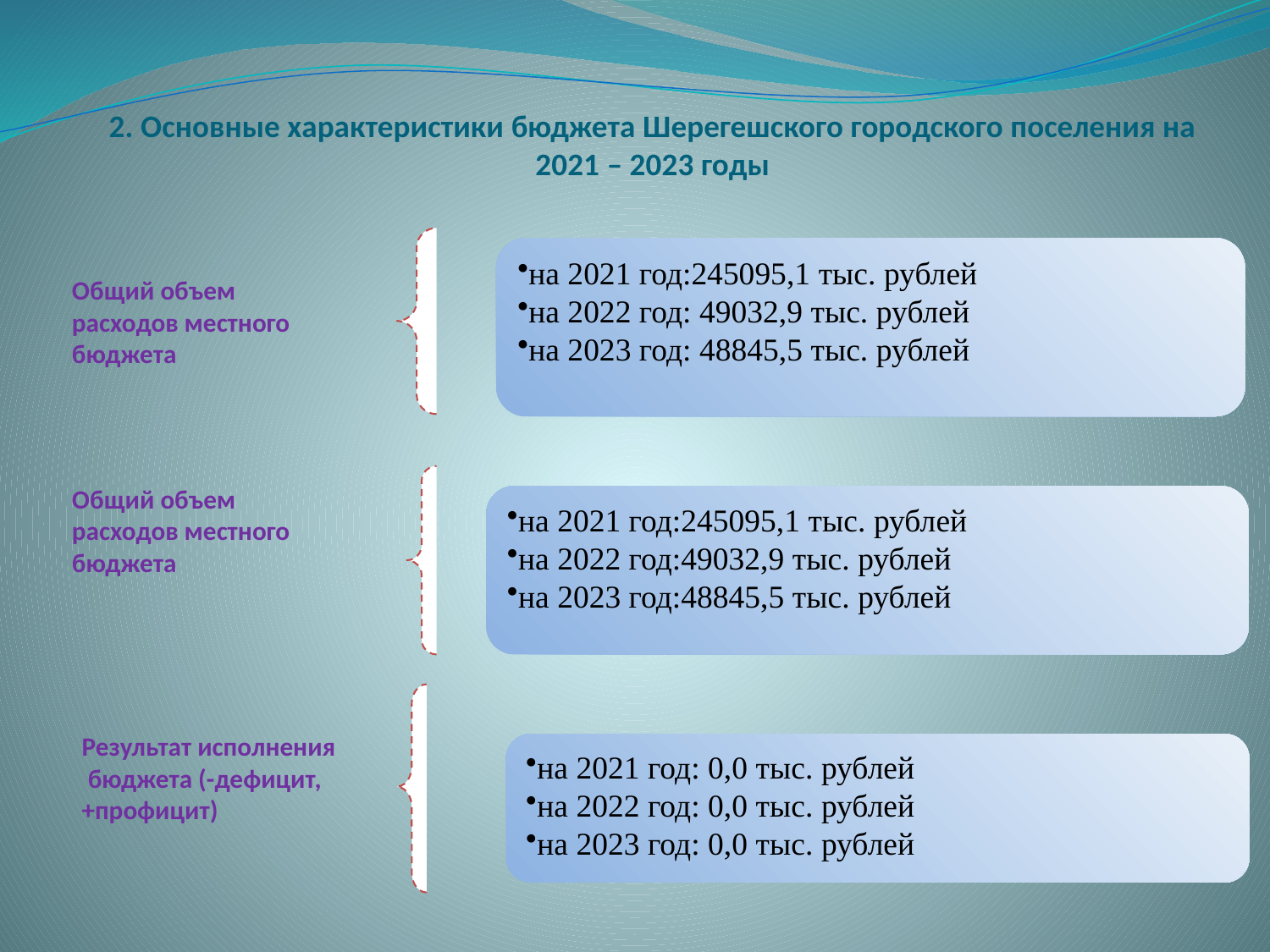

# 2. Основные характеристики бюджета Шерегешского городского поселения на 2021 – 2023 годы

на 2021 год:245095,1 тыс. рублей
на 2022 год: 49032,9 тыс. рублей
на 2023 год: 48845,5 тыс. рублей
Общий объем
расходов местного бюджета

Общий объем
расходов местного бюджета

на 2021 год:245095,1 тыс. рублей
на 2022 год:49032,9 тыс. рублей
на 2023 год:48845,5 тыс. рублей

Результат исполнения
 бюджета (-дефицит, +профицит)
на 2021 год: 0,0 тыс. рублей
на 2022 год: 0,0 тыс. рублей
на 2023 год: 0,0 тыс. рублей